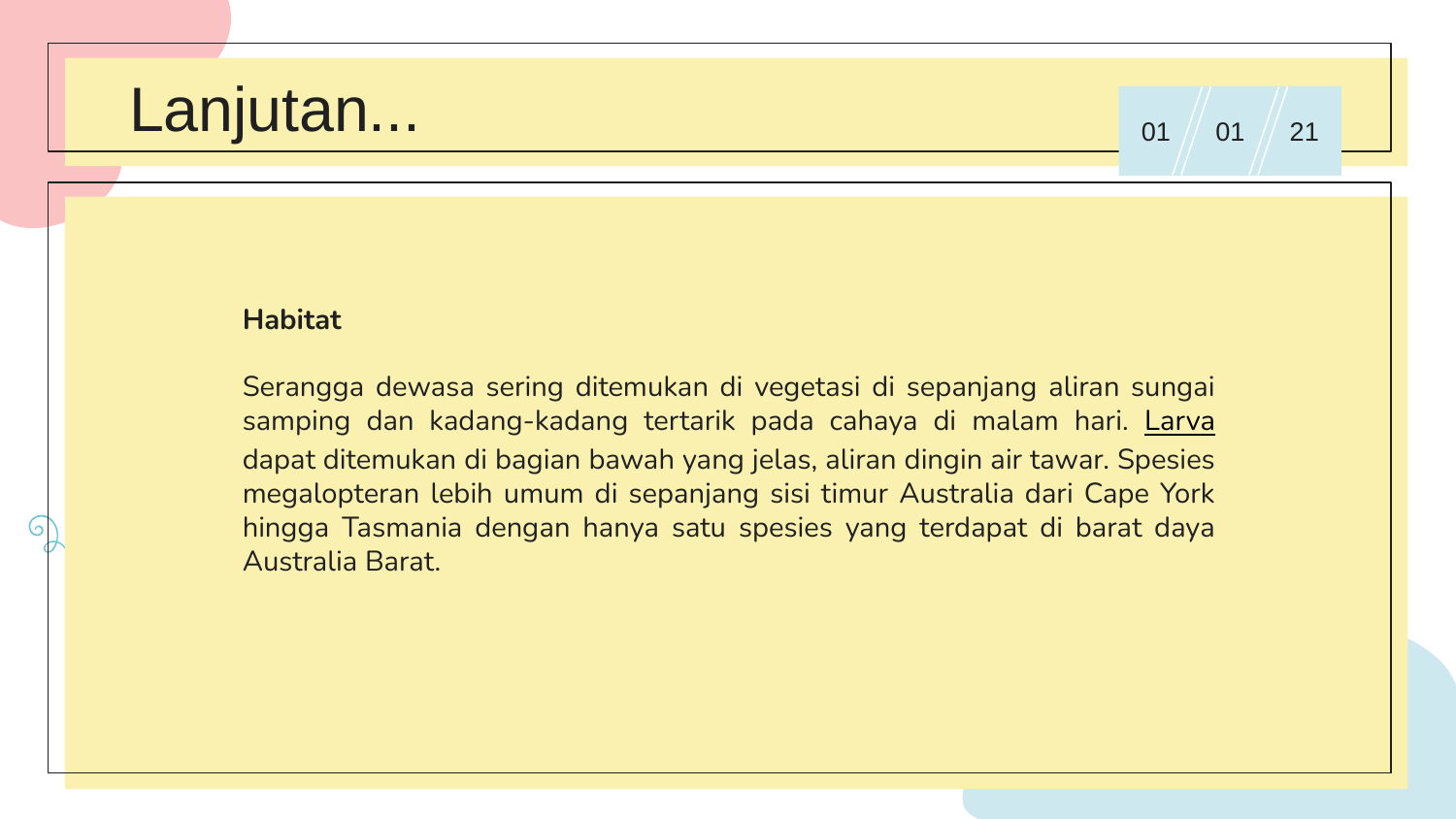

# Lanjutan...

01
01
21
Habitat

Serangga dewasa sering ditemukan di vegetasi di sepanjang aliran sungai samping dan kadang-kadang tertarik pada cahaya di malam hari. Larva dapat ditemukan di bagian bawah yang jelas, aliran dingin air tawar. Spesies megalopteran lebih umum di sepanjang sisi timur Australia dari Cape York hingga Tasmania dengan hanya satu spesies yang terdapat di barat daya Australia Barat.